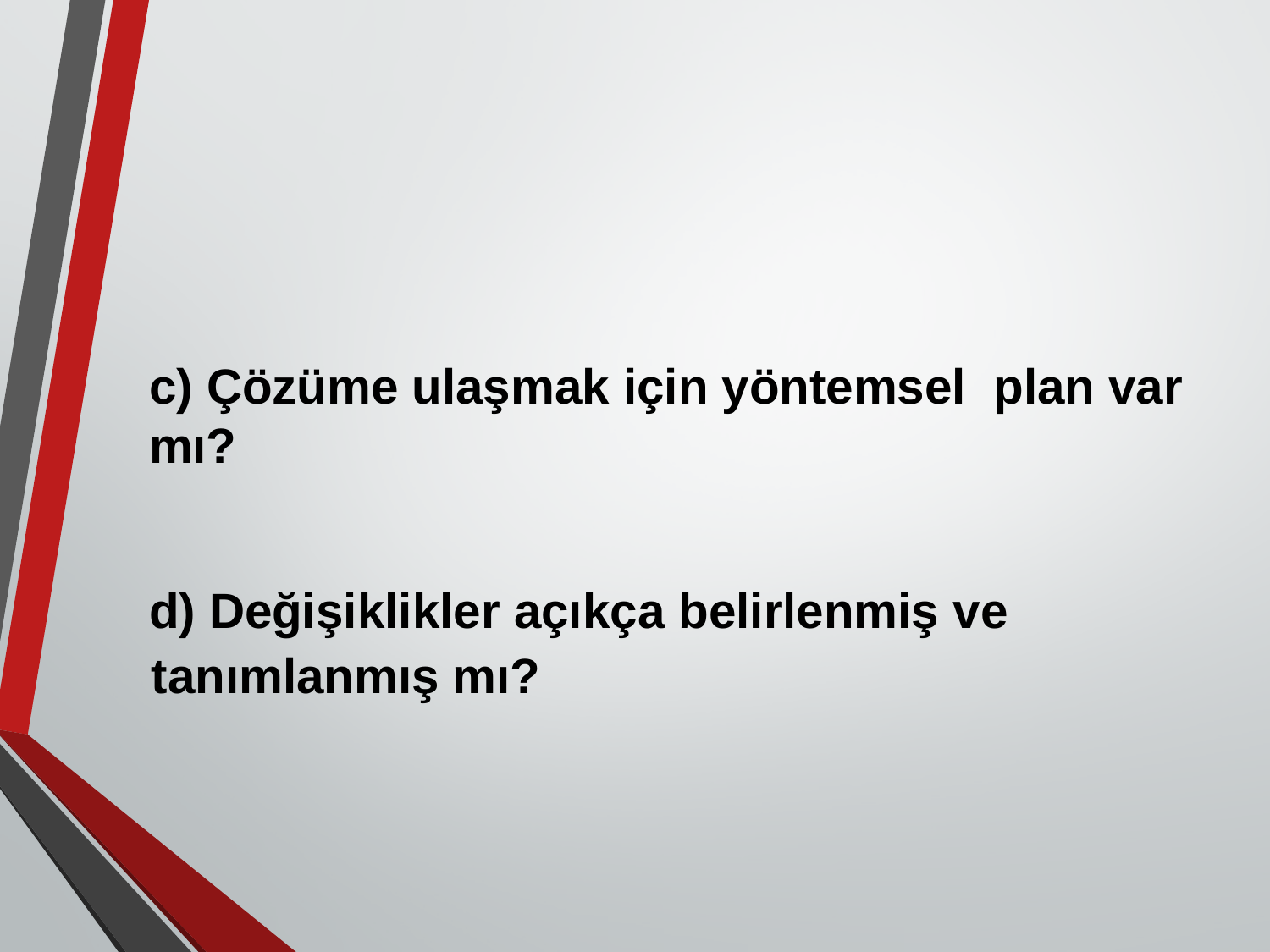

#

c) Çözüme ulaşmak için yöntemsel  plan var mı?

d) Değişiklikler açıkça belirlenmiş ve tanımlanmış mı?